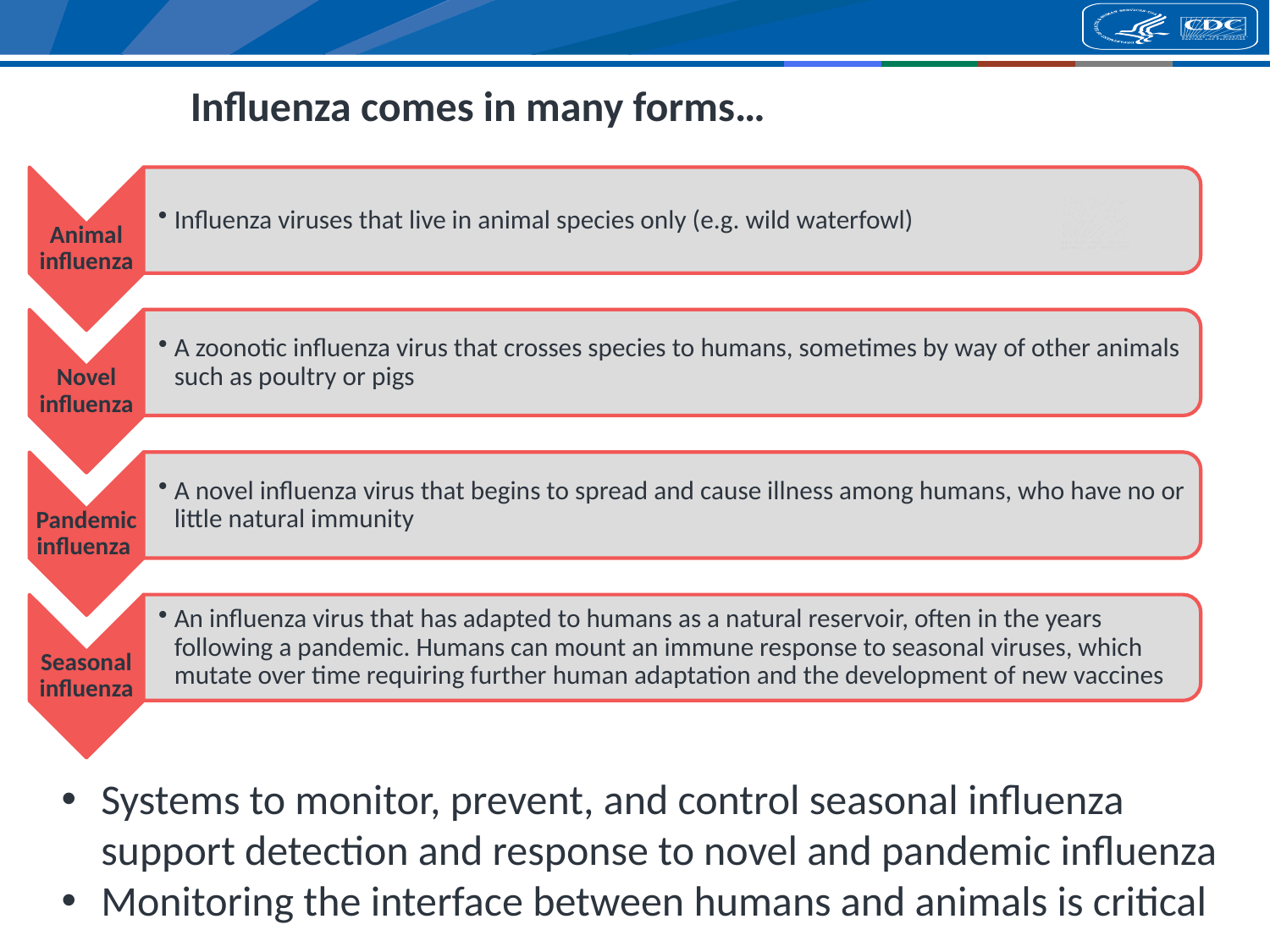

# Themes
Influenza comes in many forms…
Animal influenza
Influenza viruses that live in animal species only (e.g. wild waterfowl)
Novel influenza
A zoonotic influenza virus that crosses species to humans, sometimes by way of other animals such as poultry or pigs
Pandemic influenza
A novel influenza virus that begins to spread and cause illness among humans, who have no or little natural immunity
Seasonal influenza
An influenza virus that has adapted to humans as a natural reservoir, often in the years following a pandemic. Humans can mount an immune response to seasonal viruses, which mutate over time requiring further human adaptation and the development of new vaccines
Systems to monitor, prevent, and control seasonal influenza
support detection and response to novel and pandemic influenza
Monitoring the interface between humans and animals is critical